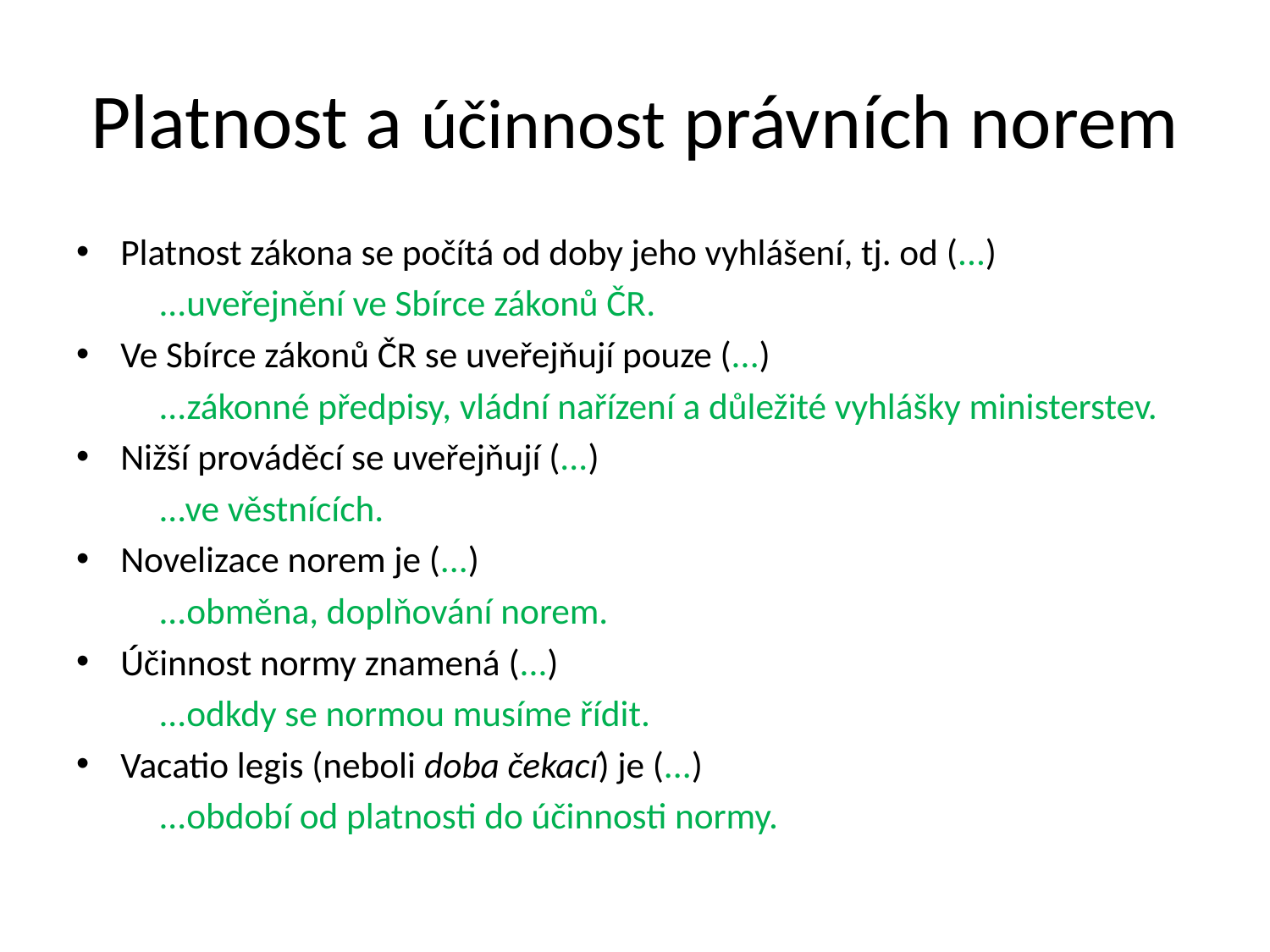

# Platnost a účinnost právních norem
Platnost zákona se počítá od doby jeho vyhlášení, tj. od (...)
	...uveřejnění ve Sbírce zákonů ČR.
Ve Sbírce zákonů ČR se uveřejňují pouze (...)
	...zákonné předpisy, vládní nařízení a důležité vyhlášky ministerstev.
Nižší prováděcí se uveřejňují (...)
	...ve věstnících.
Novelizace norem je (...)
	...obměna, doplňování norem.
Účinnost normy znamená (...)
	...odkdy se normou musíme řídit.
Vacatio legis (neboli doba čekací) je (...)
	...období od platnosti do účinnosti normy.